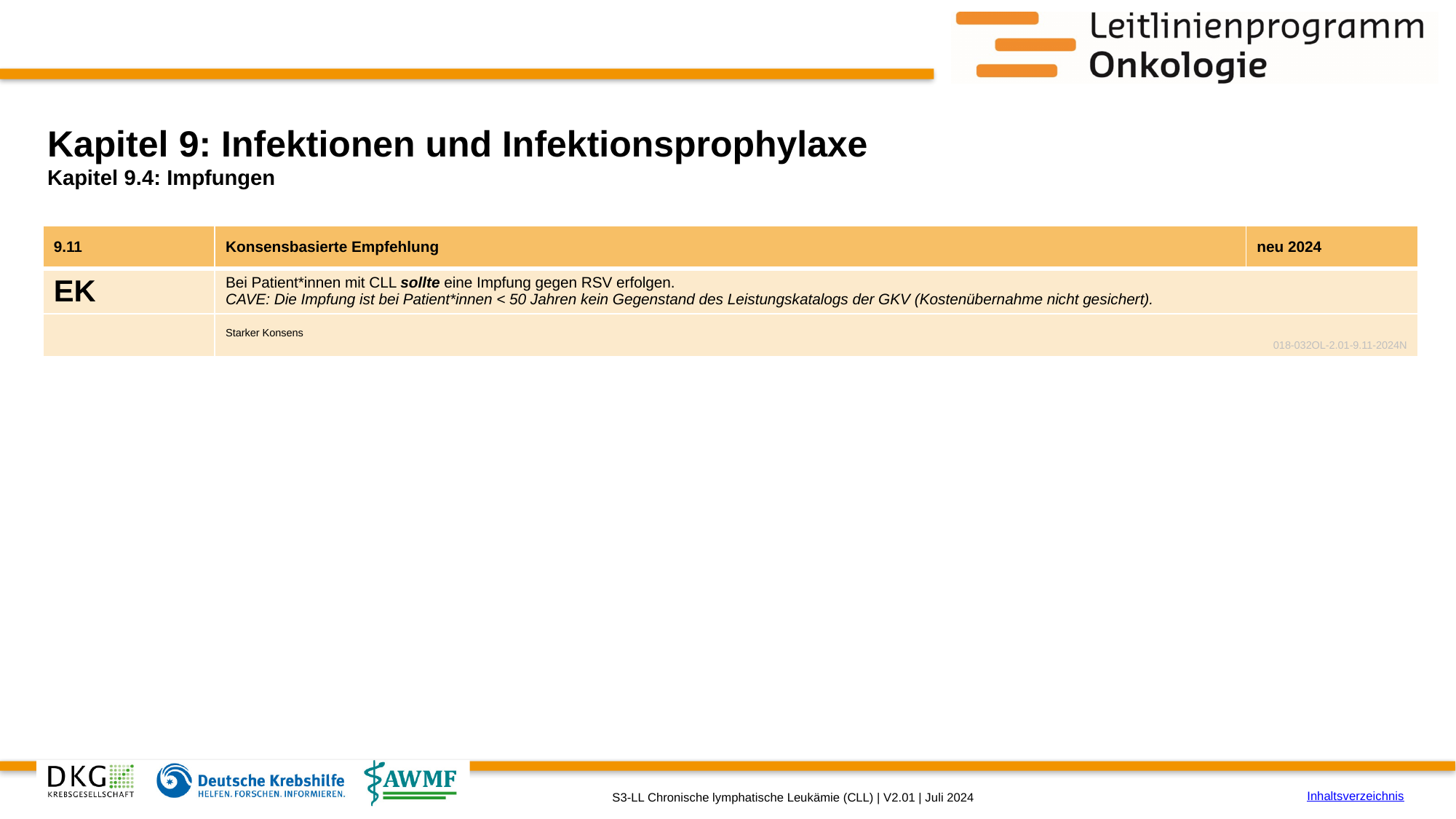

# Kapitel 9: Infektionen und Infektionsprophylaxe
Kapitel 9.4: Impfungen
| 9.11 | Konsensbasierte Empfehlung | neu 2024 |
| --- | --- | --- |
| EK | Bei Patient\*innen mit CLL sollte eine Impfung gegen RSV erfolgen. CAVE: Die Impfung ist bei Patient\*innen < 50 Jahren kein Gegenstand des Leistungskatalogs der GKV (Kostenübernahme nicht gesichert). |  |
|  | Starker Konsens 018-032OL-2.01-9.11-2024N |  |
Inhaltsverzeichnis
S3-LL Chronische lymphatische Leukämie (CLL) | V2.01 | Juli 2024